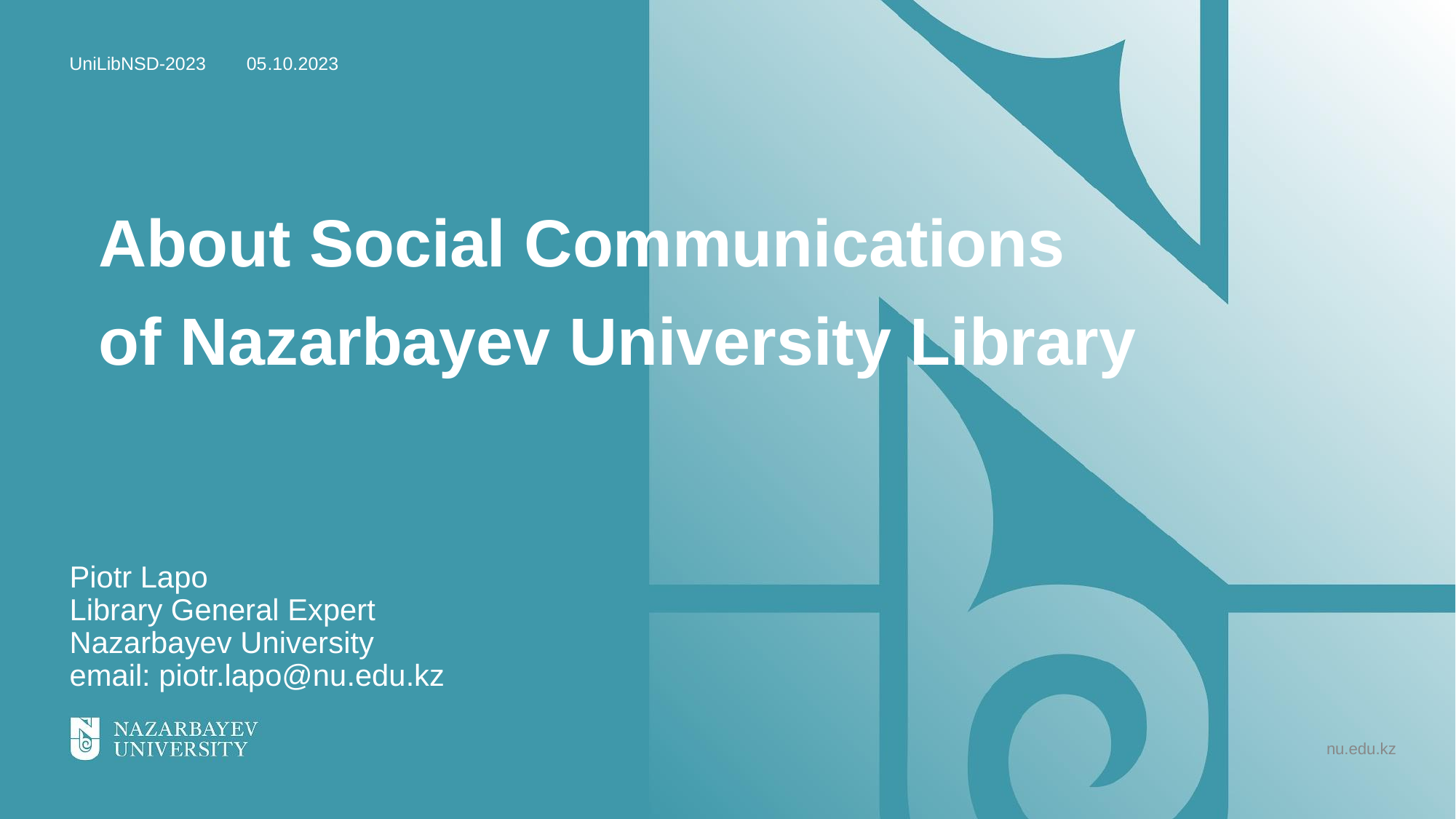

UniLibNSD-2023        05.10.2023

About Social Communications
of Nazarbayev University Library
Piotr Lapo
Library General Expert
Nazarbayev University
email: piotr.lapo@nu.edu.kz
nu.edu.kz